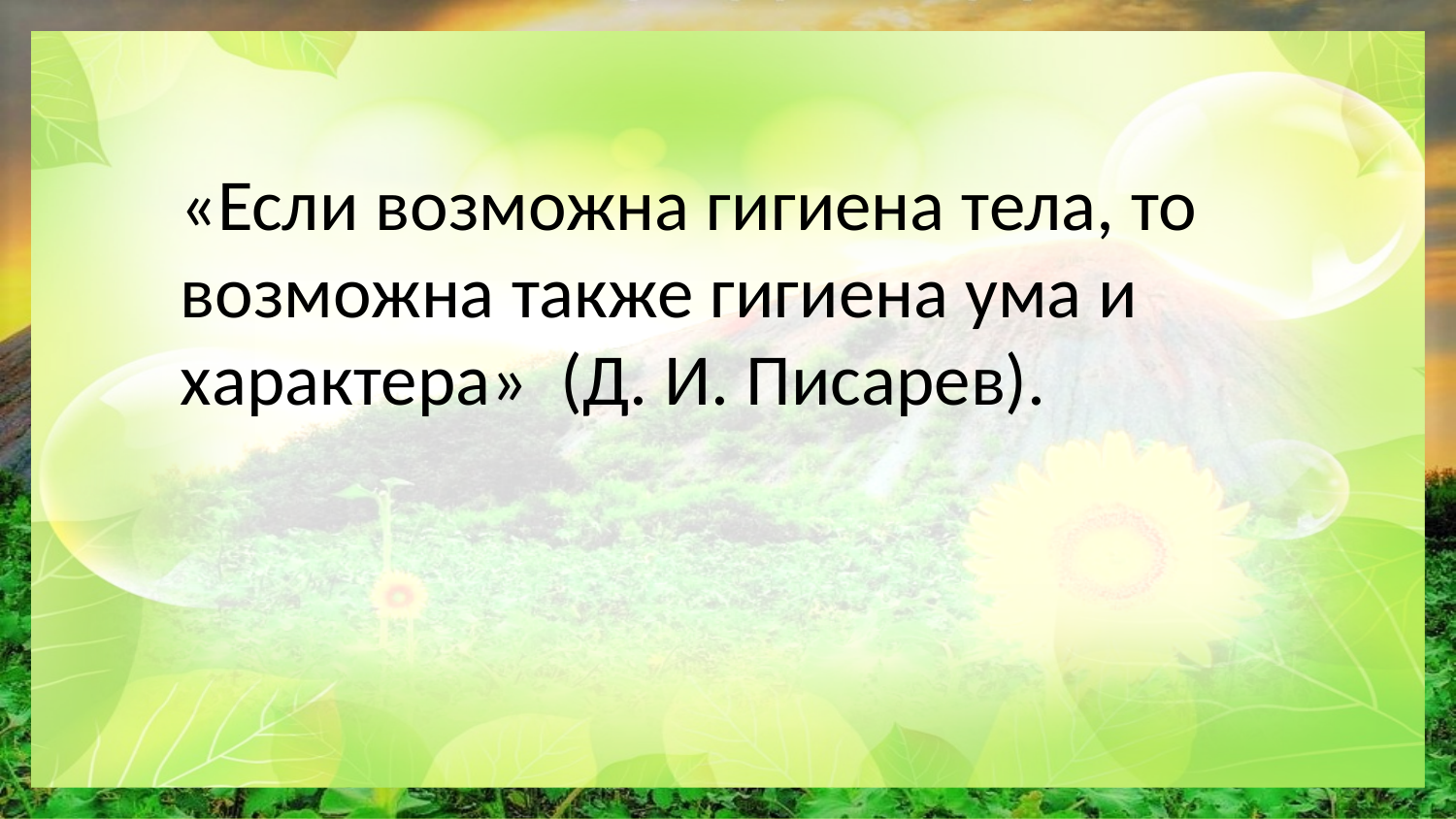

«Если возможна гигиена тела, то возможна также гигиена ума и характера»  (Д. И. Писарев).